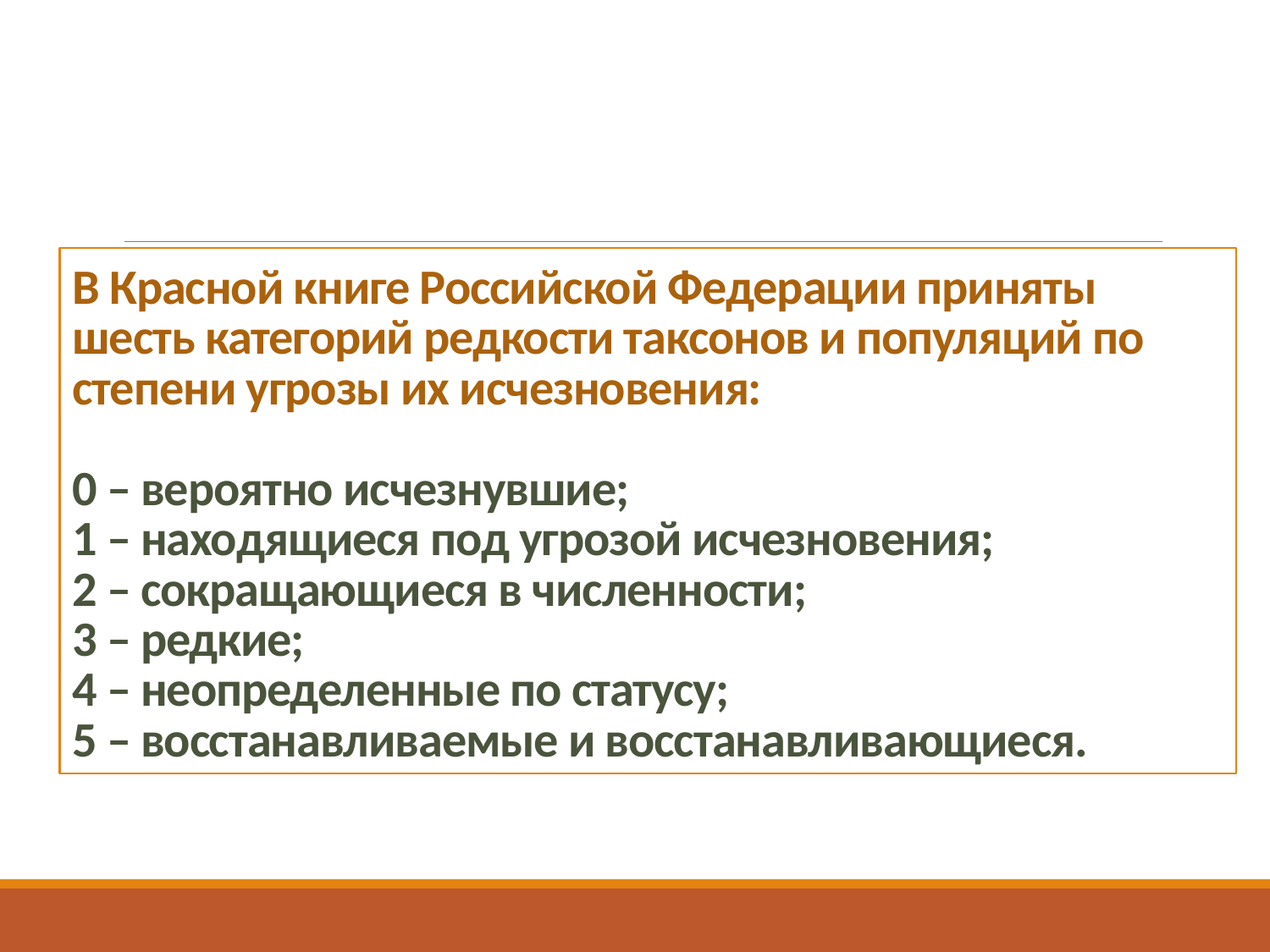

# В Красной книге Российской Федерации приняты шесть категорий редкости таксонов и популяций по степени угрозы их исчезновения: 0 – вероятно исчезнувшие; 1 – находящиеся под угрозой исчезновения; 2 – сокращающиеся в численности; 3 – редкие; 4 – неопределенные по статусу; 5 – восстанавливаемые и восстанавливающиеся.